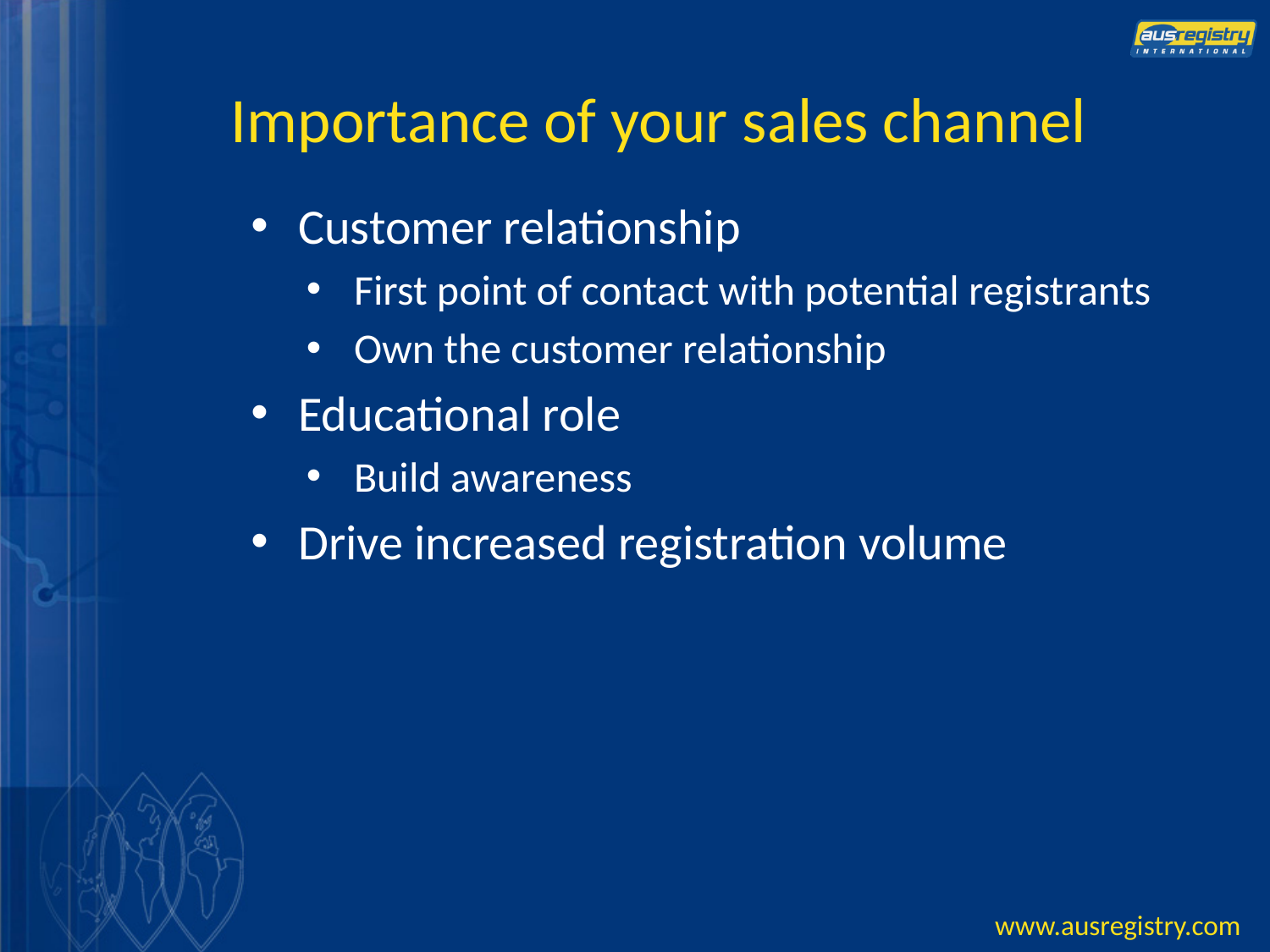

# Importance of your sales channel
Customer relationship
First point of contact with potential registrants
Own the customer relationship
Educational role
Build awareness
Drive increased registration volume